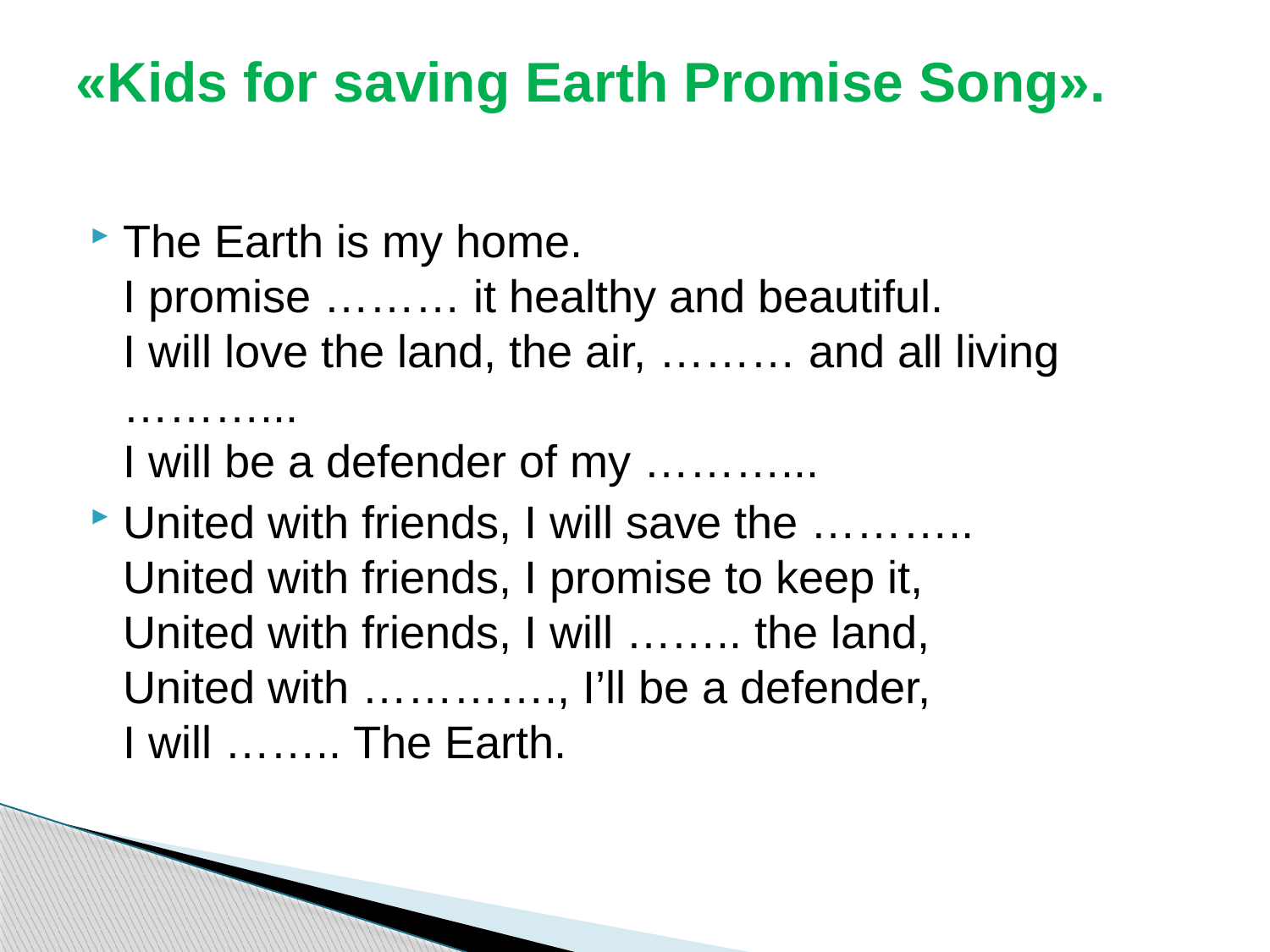

# «Kids for saving Earth Promise Song».
The Earth is my home.
I promise ……… it healthy and beautiful.
I will love the land, the air, ……… and all living ………...
I will be a defender of my ………...
United with friends, I will save the ………..
United with friends, I promise to keep it,
United with friends, I will …….. the land,
United with …………., I’ll be a defender,
I will …….. The Earth.